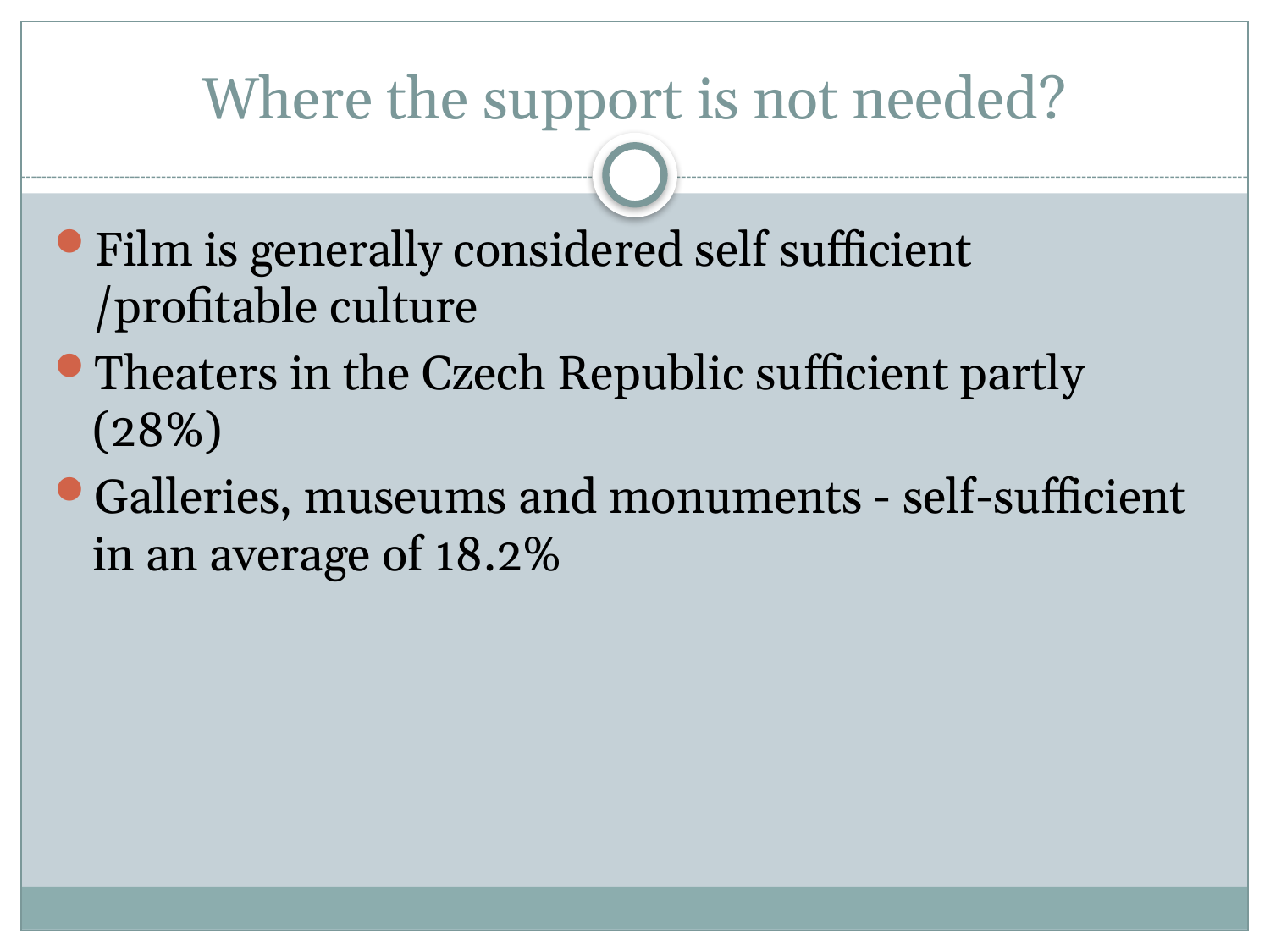

# Where the support is not needed?
Film is generally considered self sufficient /profitable culture
Theaters in the Czech Republic sufficient partly (28%)
Galleries, museums and monuments - self-sufficient in an average of 18.2%